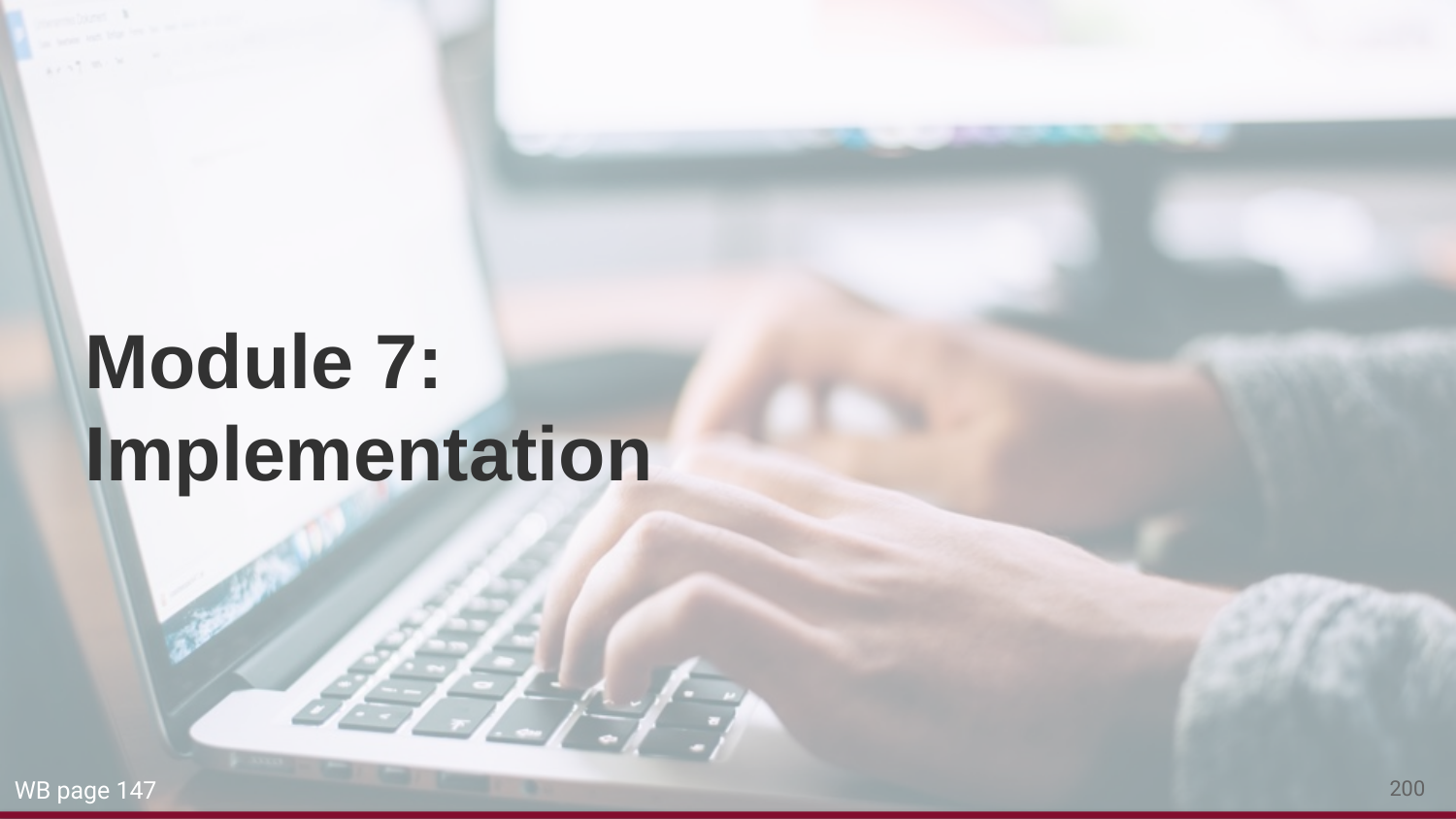

# Module 7: Implementation
200
WB page 147